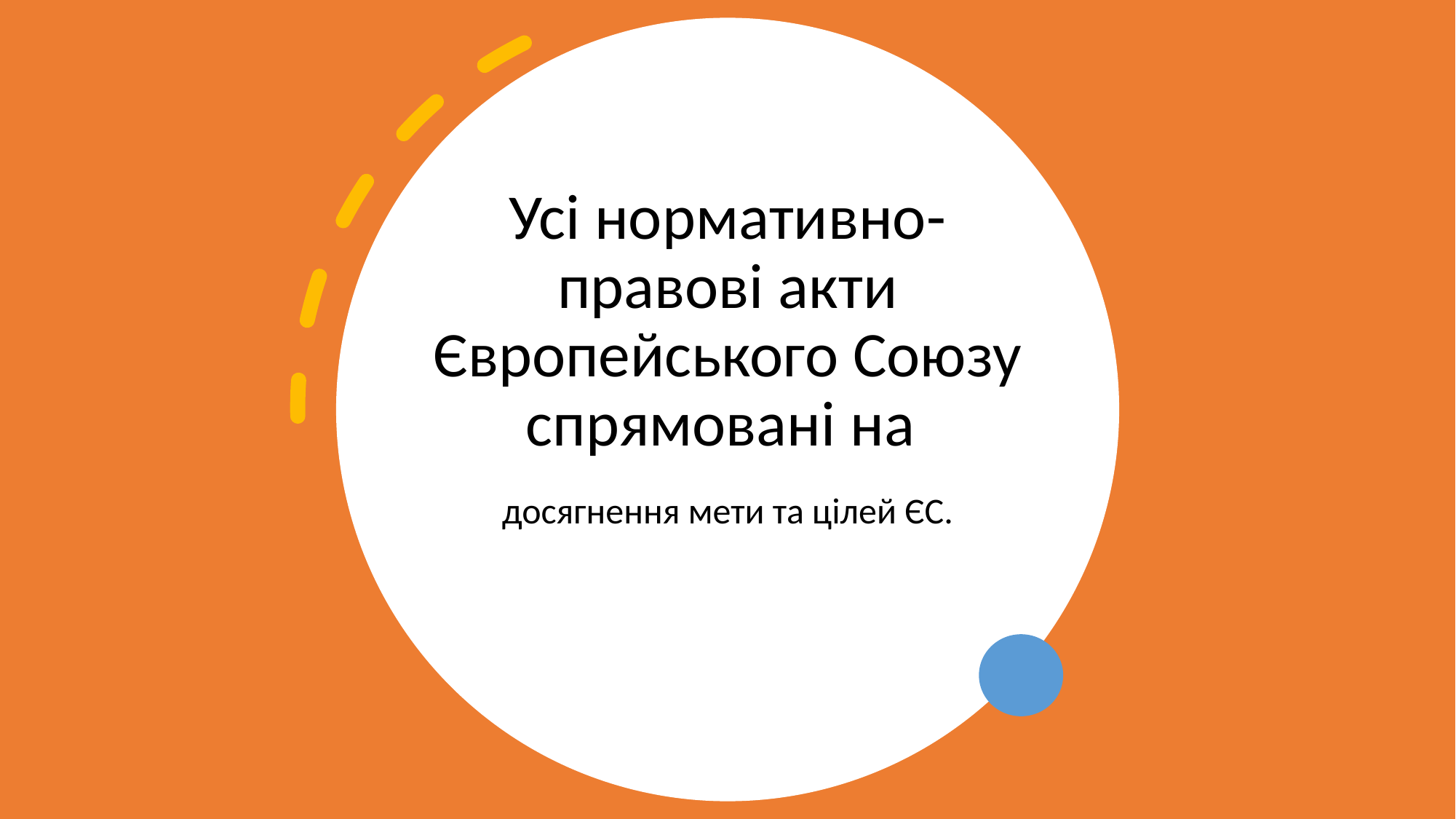

# Усі нормативно-правові акти Європейського Союзу спрямовані на
досягнення мети та цілей ЄС.